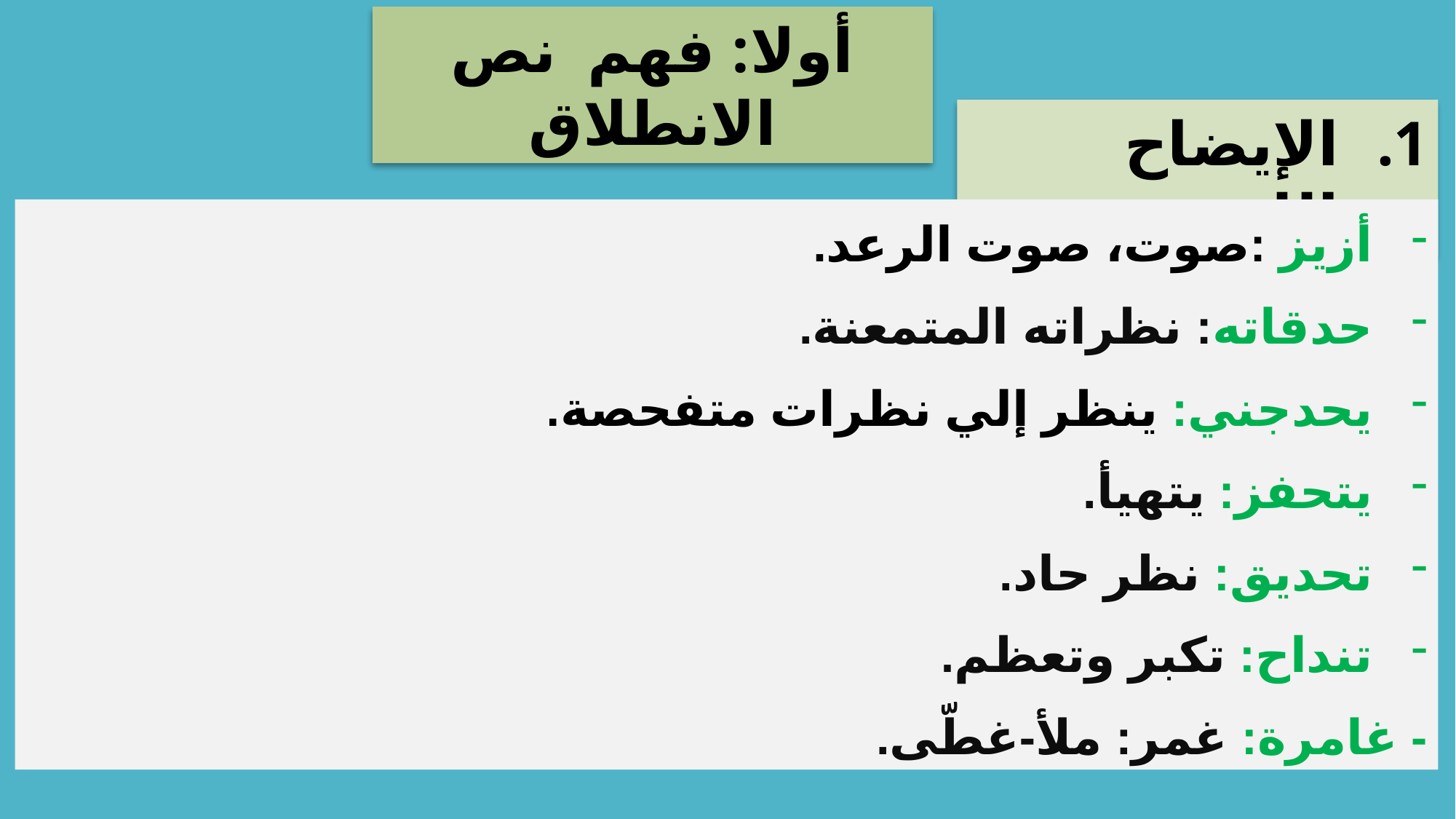

أولا: فهم  نص الانطلاق
الإيضاح اللغوي:
أزيز :صوت، صوت الرعد.
حدقاته: نظراته المتمعنة.
يحدجني: ينظر إلي نظرات متفحصة.
يتحفز: يتهيأ.
تحديق: نظر حاد.
تنداح: تكبر وتعظم.
- غامرة: غمر: ملأ-غطّى.